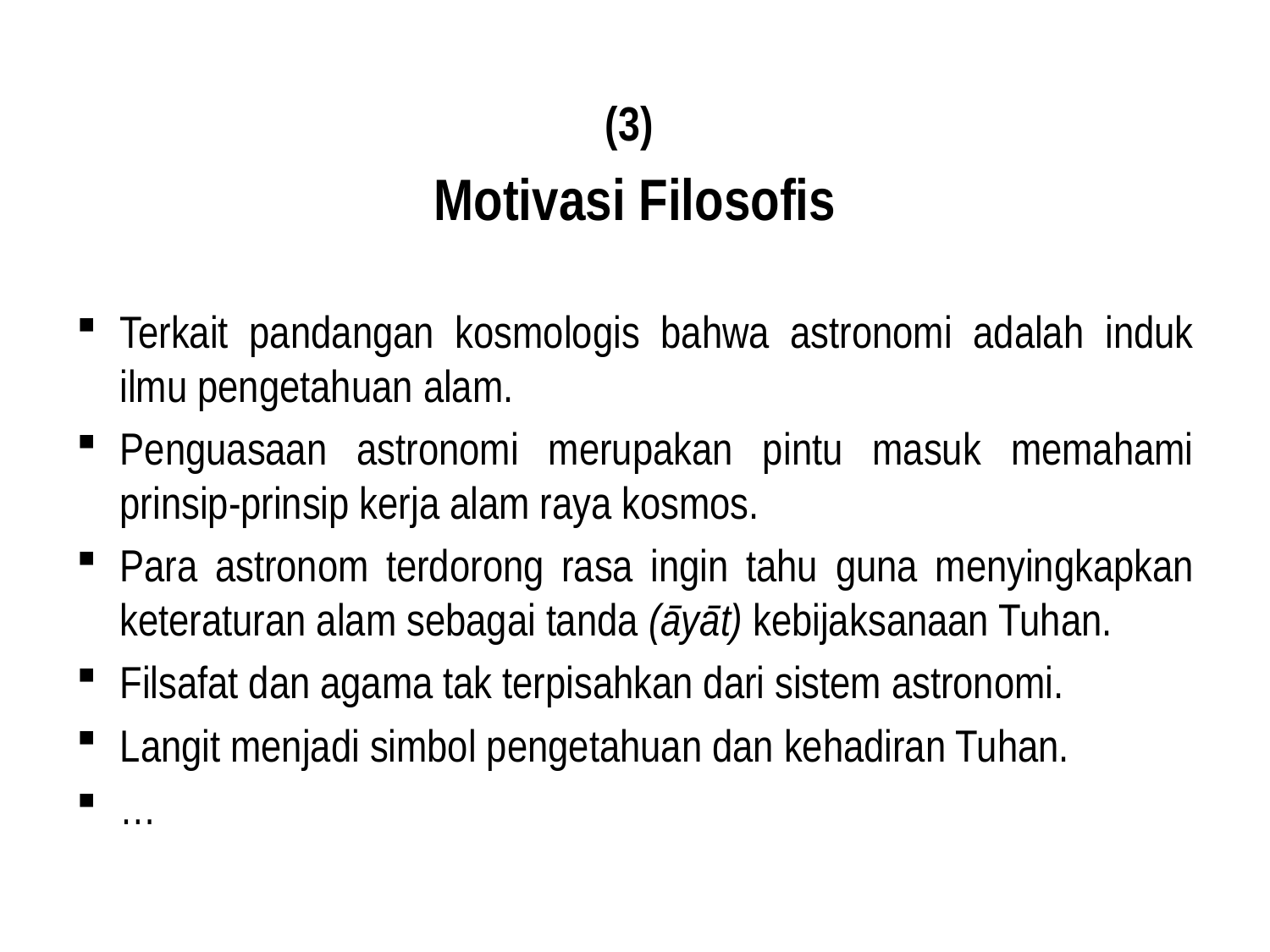

(3)
Motivasi Filosofis

Terkait pandangan kosmologis bahwa astronomi adalah induk ilmu pengetahuan alam.
Penguasaan astronomi merupakan pintu masuk memahami prinsip-prinsip kerja alam raya kosmos.
Para astronom terdorong rasa ingin tahu guna menyingkapkan keteraturan alam sebagai tanda (āyāt) kebijaksanaan Tuhan.
Filsafat dan agama tak terpisahkan dari sistem astronomi.
Langit menjadi simbol pengetahuan dan kehadiran Tuhan.
…